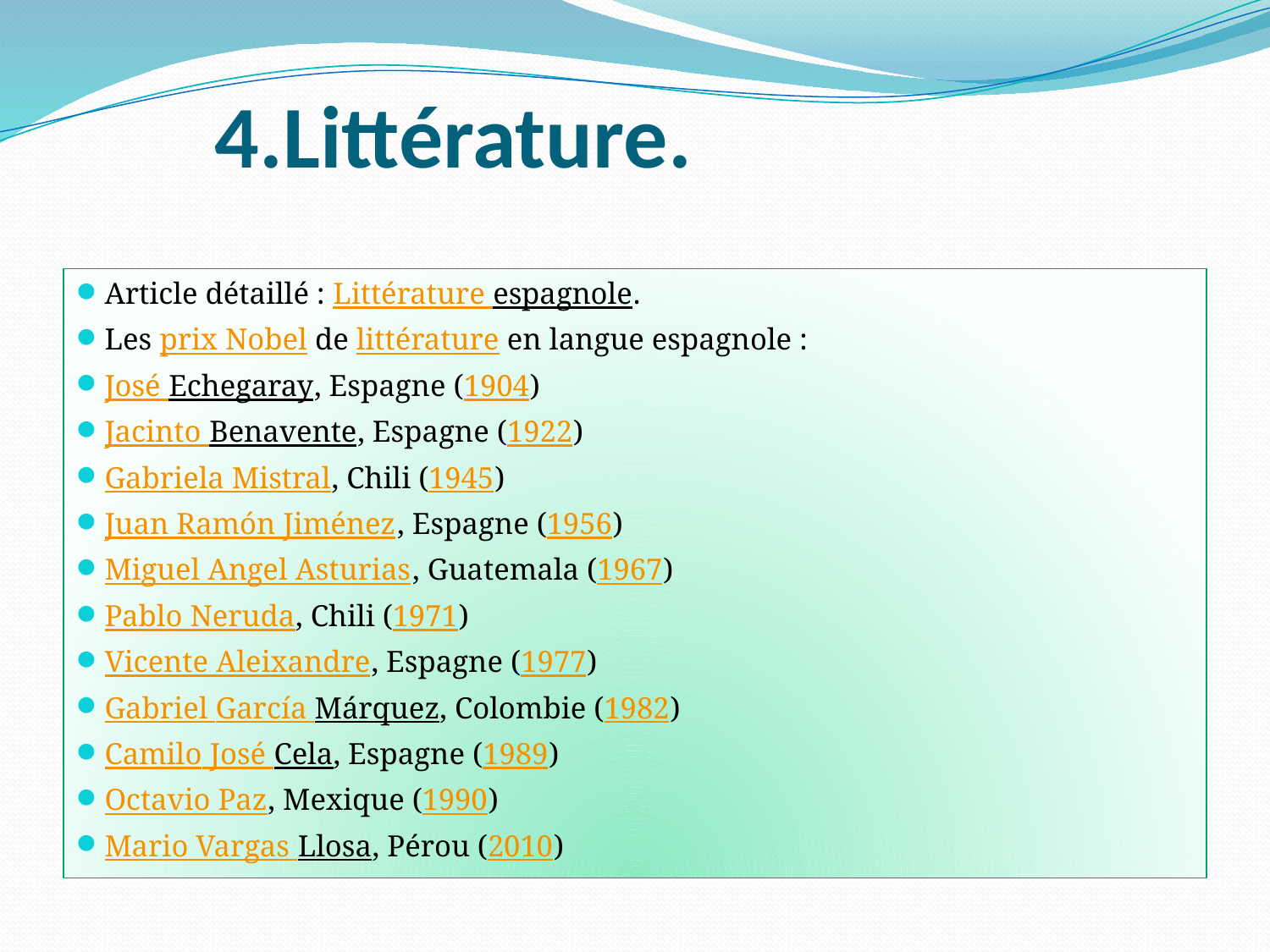

# 4.Littérature.
Article détaillé : Littérature espagnole.
Les prix Nobel de littérature en langue espagnole :
José Echegaray, Espagne (1904)
Jacinto Benavente, Espagne (1922)
Gabriela Mistral, Chili (1945)
Juan Ramón Jiménez, Espagne (1956)
Miguel Angel Asturias, Guatemala (1967)
Pablo Neruda, Chili (1971)
Vicente Aleixandre, Espagne (1977)
Gabriel García Márquez, Colombie (1982)
Camilo José Cela, Espagne (1989)
Octavio Paz, Mexique (1990)
Mario Vargas Llosa, Pérou (2010)